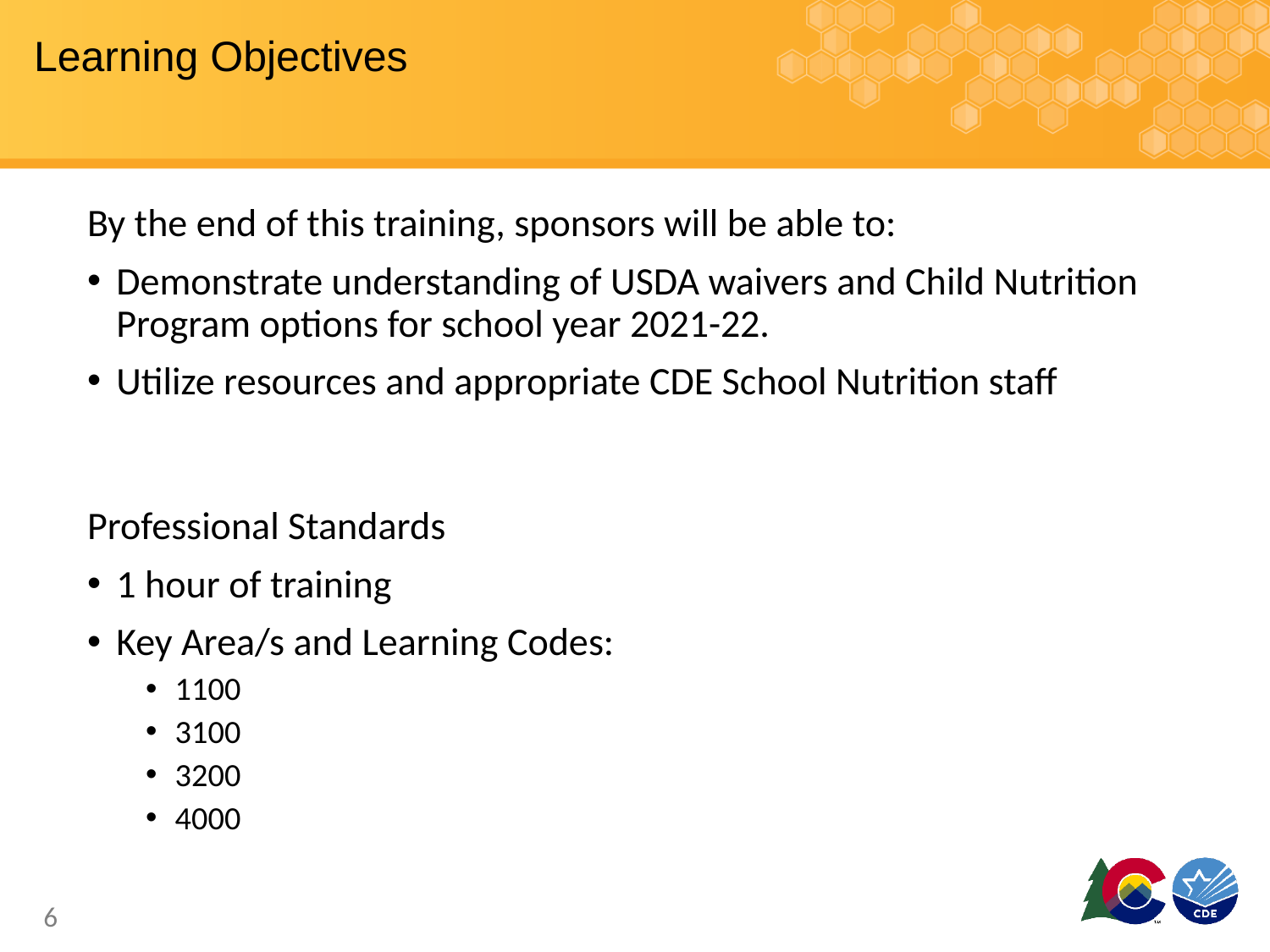

# Learning Objectives
By the end of this training, sponsors will be able to:
Demonstrate understanding of USDA waivers and Child Nutrition Program options for school year 2021-22.
Utilize resources and appropriate CDE School Nutrition staff

Professional Standards
1 hour of training
Key Area/s and Learning Codes:
1100
3100
3200
4000

6